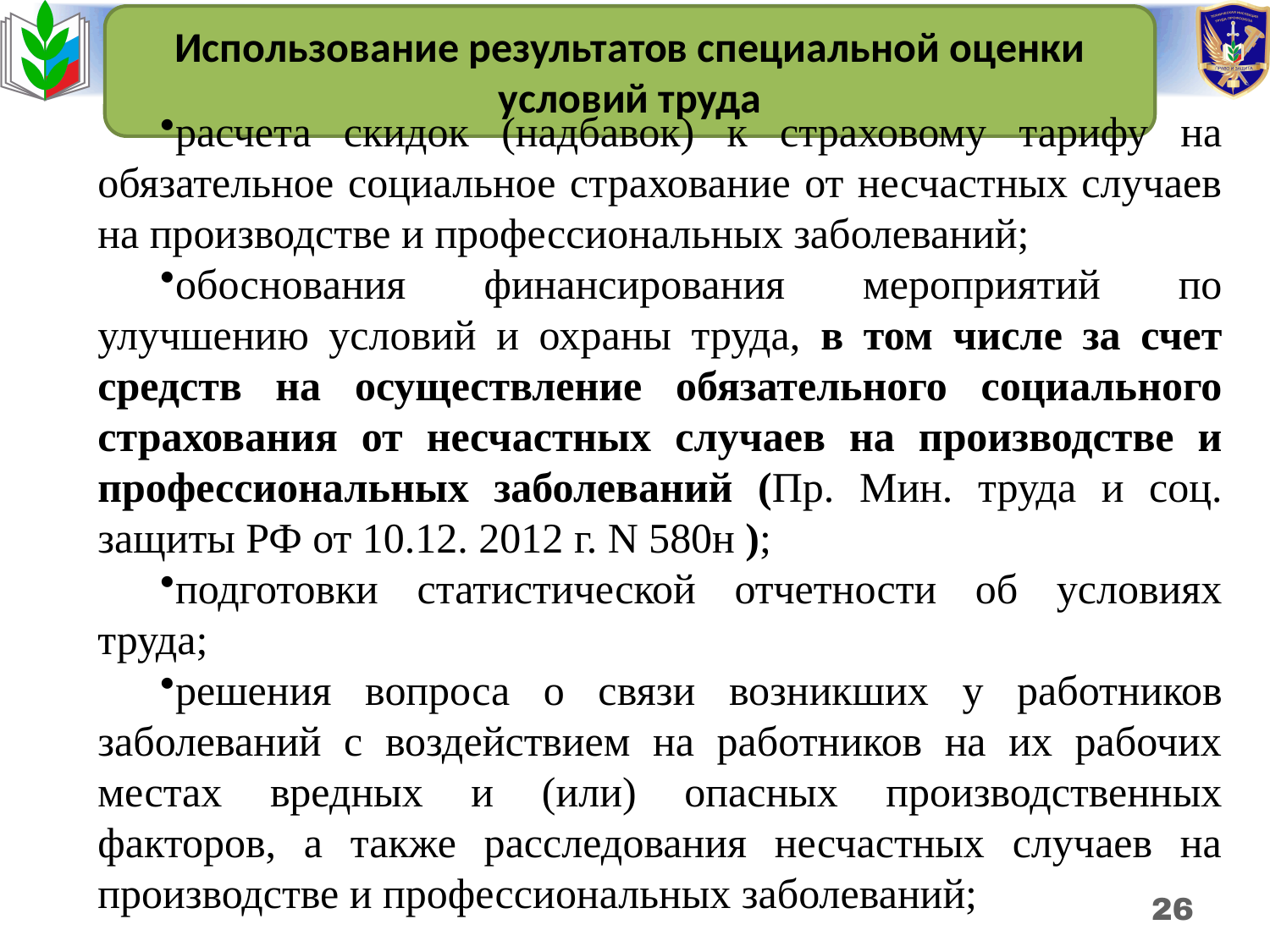

Использование результатов специальной оценки условий труда
расчета скидок (надбавок) к страховому тарифу на обязательное социальное страхование от несчастных случаев на производстве и профессиональных заболеваний;
обоснования финансирования мероприятий по улучшению условий и охраны труда, в том числе за счет средств на осуществление обязательного социального страхования от несчастных случаев на производстве и профессиональных заболеваний (Пр. Мин. труда и соц. защиты РФ от 10.12. 2012 г. N 580н );
подготовки статистической отчетности об условиях труда;
решения вопроса о связи возникших у работников заболеваний с воздействием на работников на их рабочих местах вредных и (или) опасных производственных факторов, а также расследования несчастных случаев на производстве и профессиональных заболеваний;
26